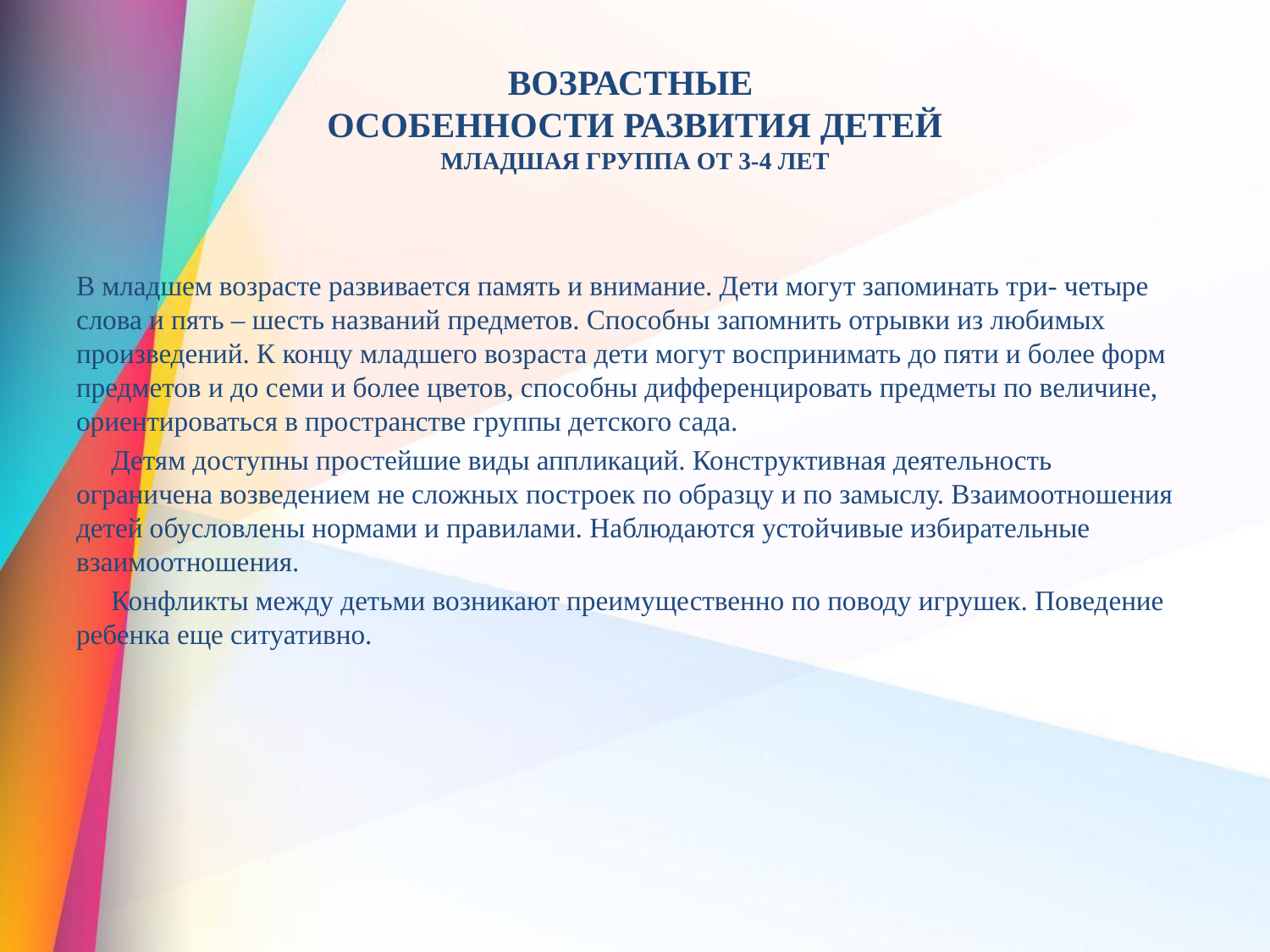

# ВОЗРАСТНЫЕ ОСОБЕННОСТИ РАЗВИТИЯ ДЕТЕЙ МЛАДШАЯ ГРУППА ОТ 3-4 ЛЕТ

В младшем возрасте развивается память и внимание. Дети могут запоминать три- четыре слова и пять – шесть названий предметов. Способны запомнить отрывки из любимых произведений. К концу младшего возраста дети могут воспринимать до пяти и более форм предметов и до семи и более цветов, способны дифференцировать предметы по величине, ориентироваться в пространстве группы детского сада.
     Детям доступны простейшие виды аппликаций. Конструктивная деятельность ограничена возведением не сложных построек по образцу и по замыслу. Взаимоотношения детей обусловлены нормами и правилами. Наблюдаются устойчивые избирательные взаимоотношения.
     Конфликты между детьми возникают преимущественно по поводу игрушек. Поведение ребенка еще ситуативно.